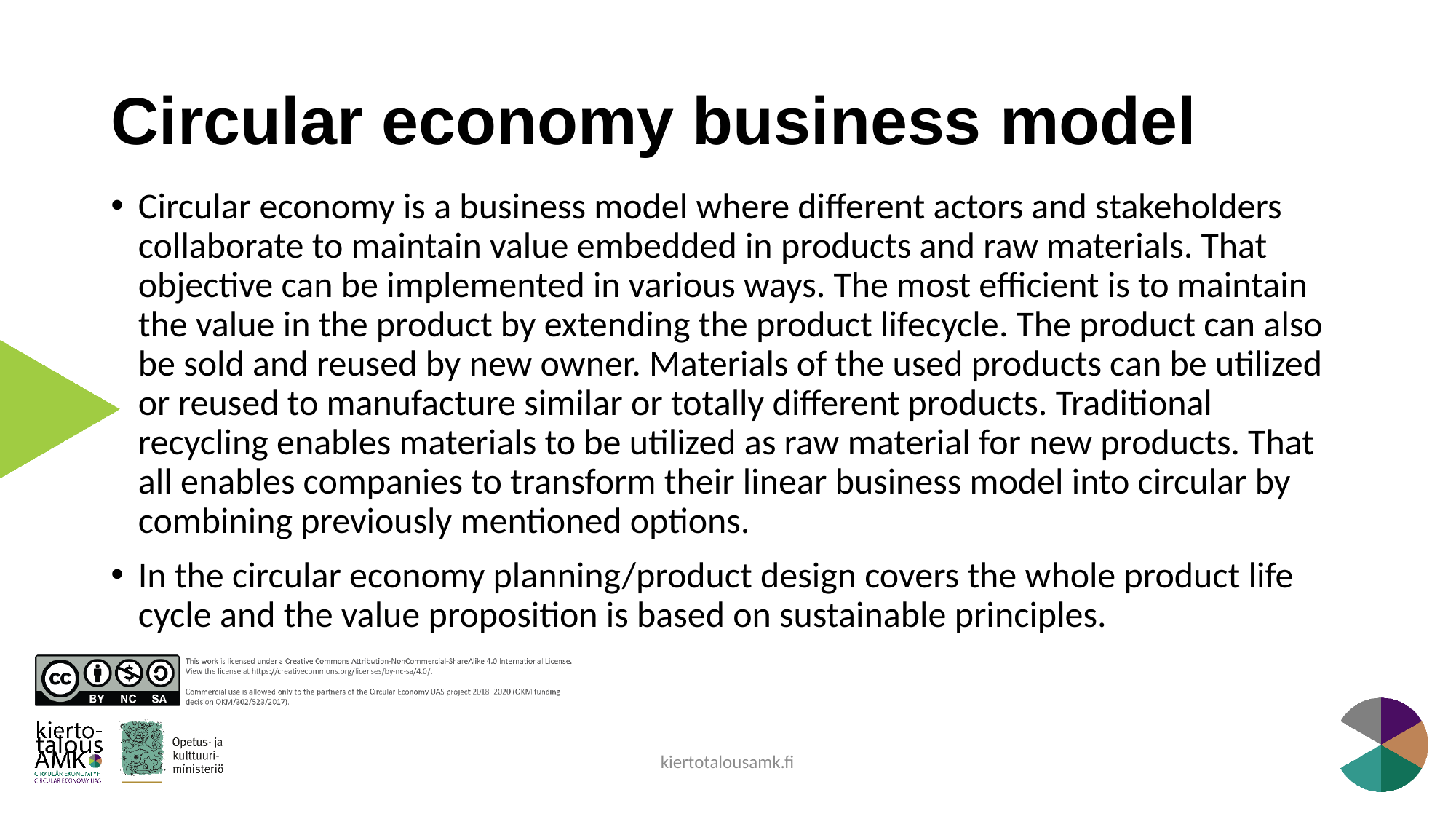

# Circular economy business model
Circular economy is a business model where different actors and stakeholders collaborate to maintain value embedded in products and raw materials. That objective can be implemented in various ways. The most efficient is to maintain the value in the product by extending the product lifecycle. The product can also be sold and reused by new owner. Materials of the used products can be utilized or reused to manufacture similar or totally different products. Traditional recycling enables materials to be utilized as raw material for new products. That all enables companies to transform their linear business model into circular by combining previously mentioned options.
In the circular economy planning/product design covers the whole product life cycle and the value proposition is based on sustainable principles.
kiertotalousamk.fi